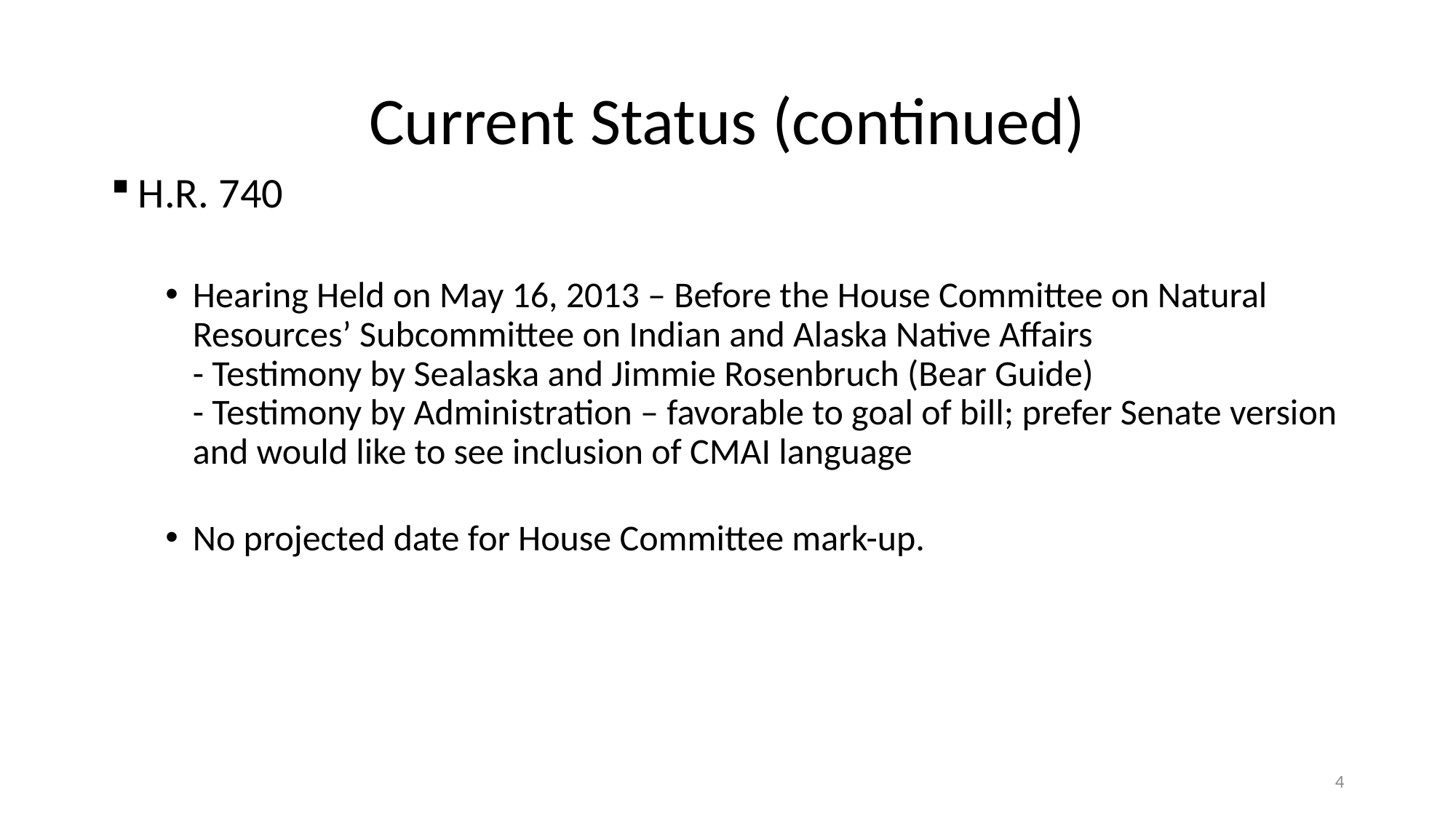

# Current Status (continued)
H.R. 740
Hearing Held on May 16, 2013 – Before the House Committee on Natural Resources’ Subcommittee on Indian and Alaska Native Affairs
- Testimony by Sealaska and Jimmie Rosenbruch (Bear Guide)
- Testimony by Administration – favorable to goal of bill; prefer Senate version and would like to see inclusion of CMAI language
No projected date for House Committee mark-up.
4